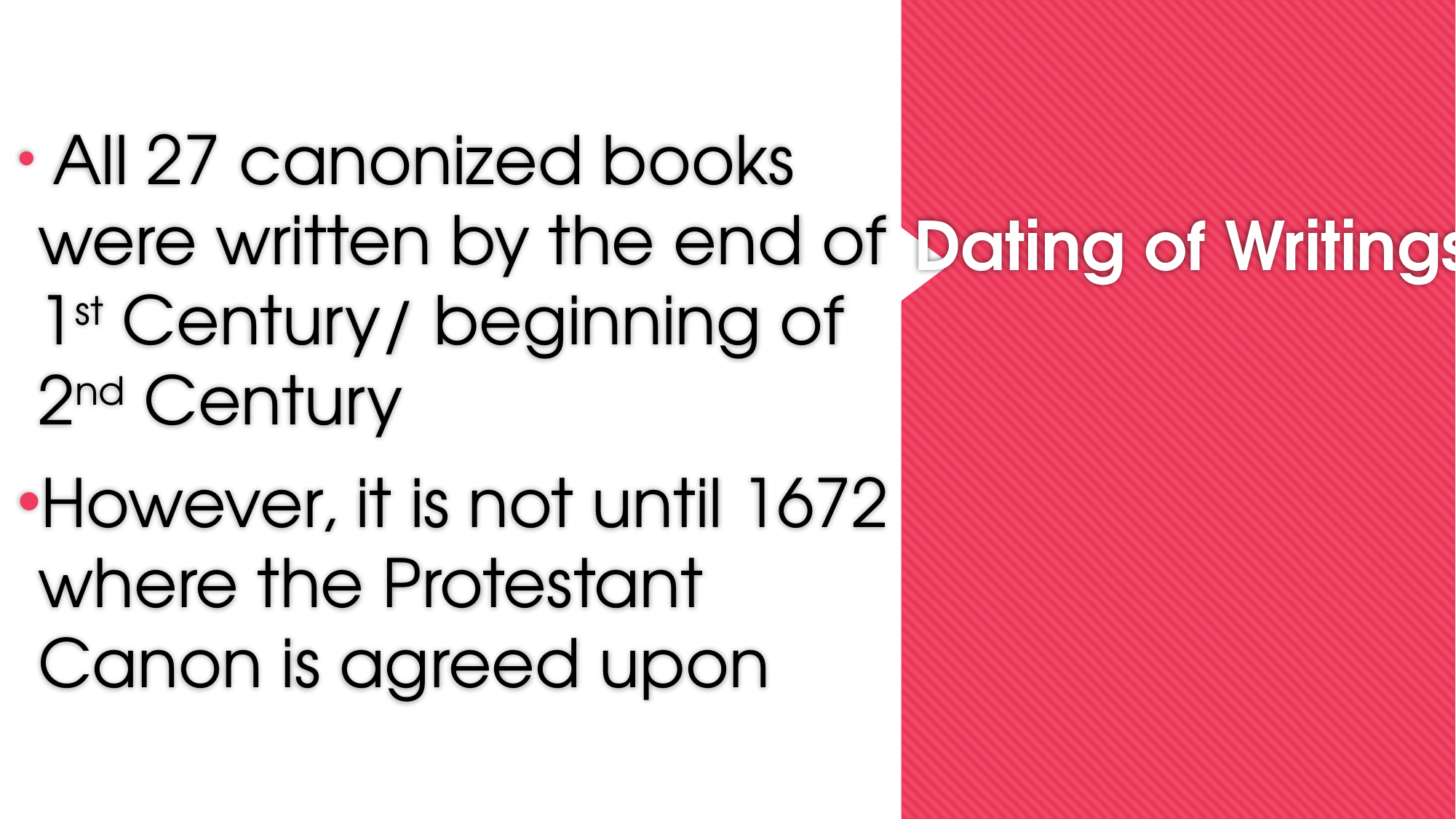

All 27 canonized books were written by the end of 1st Century/ beginning of 2nd Century
However, it is not until 1672 where the Protestant Canon is agreed upon

# Dating of Writings